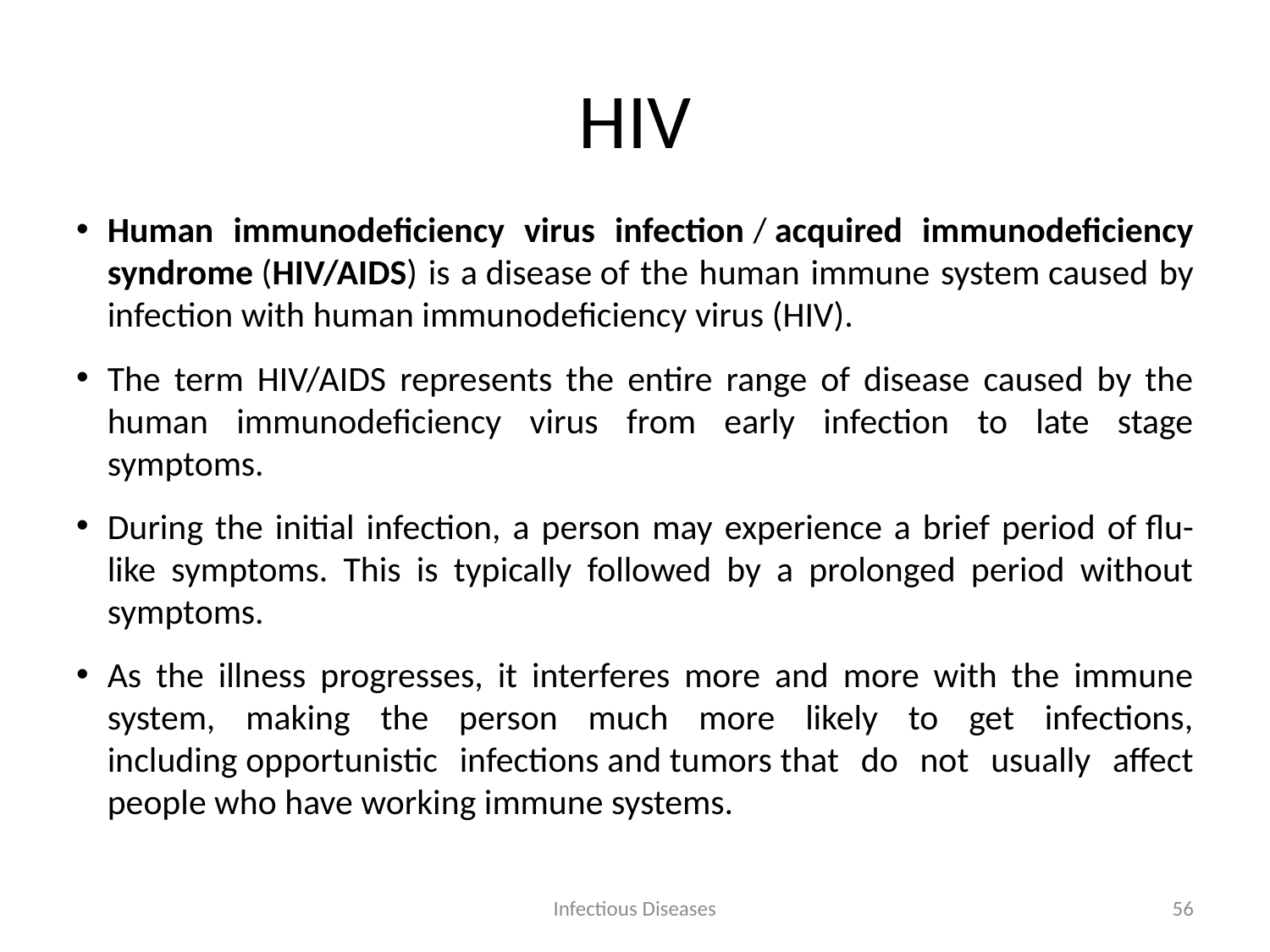

# HIV
Human immunodeficiency virus infection / acquired immunodeficiency syndrome (HIV/AIDS) is a disease of the human immune system caused by infection with human immunodeficiency virus (HIV).
The term HIV/AIDS represents the entire range of disease caused by the human immunodeficiency virus from early infection to late stage symptoms.
During the initial infection, a person may experience a brief period of flu-like symptoms. This is typically followed by a prolonged period without symptoms.
As the illness progresses, it interferes more and more with the immune system, making the person much more likely to get infections, including opportunistic infections and tumors that do not usually affect people who have working immune systems.
Infectious Diseases
56